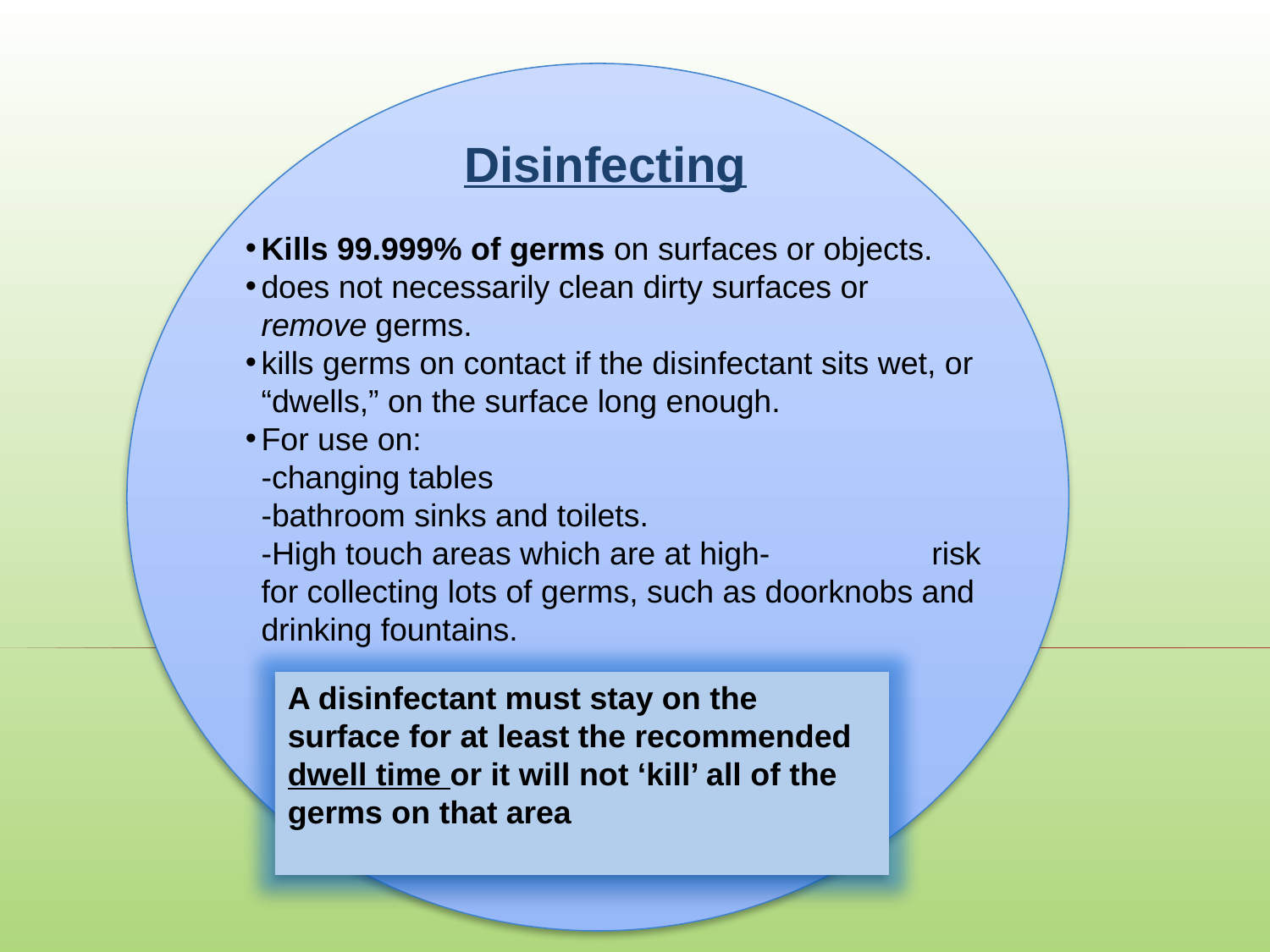

Disinfecting
Kills 99.999% of germs on surfaces or objects.
does not necessarily clean dirty surfaces or remove germs.
kills germs on contact if the disinfectant sits wet, or “dwells,” on the surface long enough.
For use on:
	-changing tables
	-bathroom sinks and toilets.
	-High touch areas which are at high-	    risk for collecting lots of germs, such as doorknobs and drinking fountains.

A disinfectant must stay on the surface for at least the recommended dwell time or it will not ‘kill’ all of the germs on that area